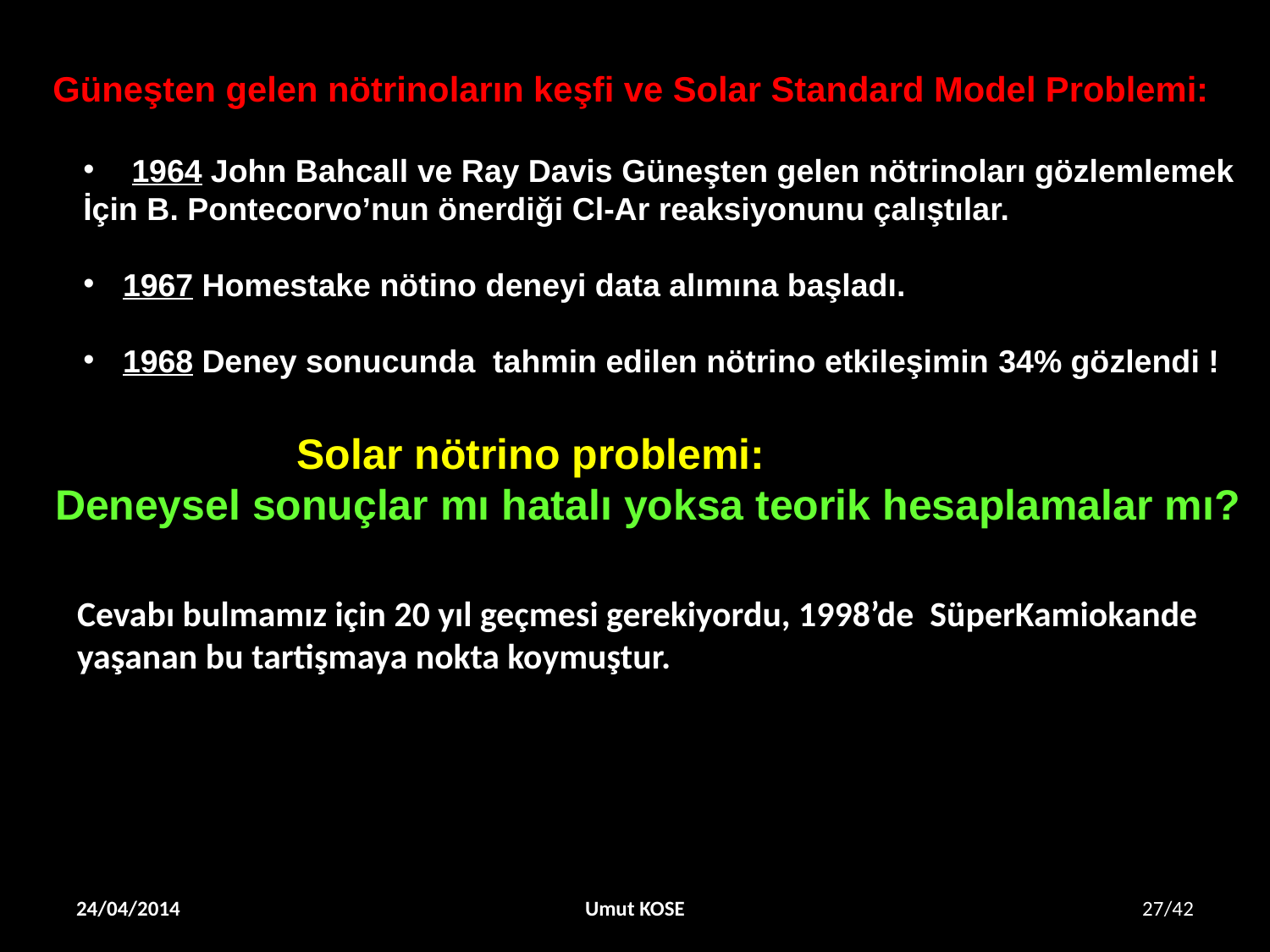

Güneşten gelen nötrinoların keşfi ve Solar Standard Model Problemi:
 1964 John Bahcall ve Ray Davis Güneşten gelen nötrinoları gözlemlemek
İçin B. Pontecorvo’nun önerdiği Cl-Ar reaksiyonunu çalıştılar.

1967 Homestake nötino deneyi data alımına başladı.

1968 Deney sonucunda  tahmin edilen nötrino etkileşimin 34% gözlendi !

		Solar nötrino problemi:
 Deneysel sonuçlar mı hatalı yoksa teorik hesaplamalar mı?
Cevabı bulmamız için 20 yıl geçmesi gerekiyordu, 1998’de  SüperKamiokande yaşanan bu tartişmaya nokta koymuştur.
Neutrino production in solar core ~ T25

24/04/2014
Umut KOSE
27/42